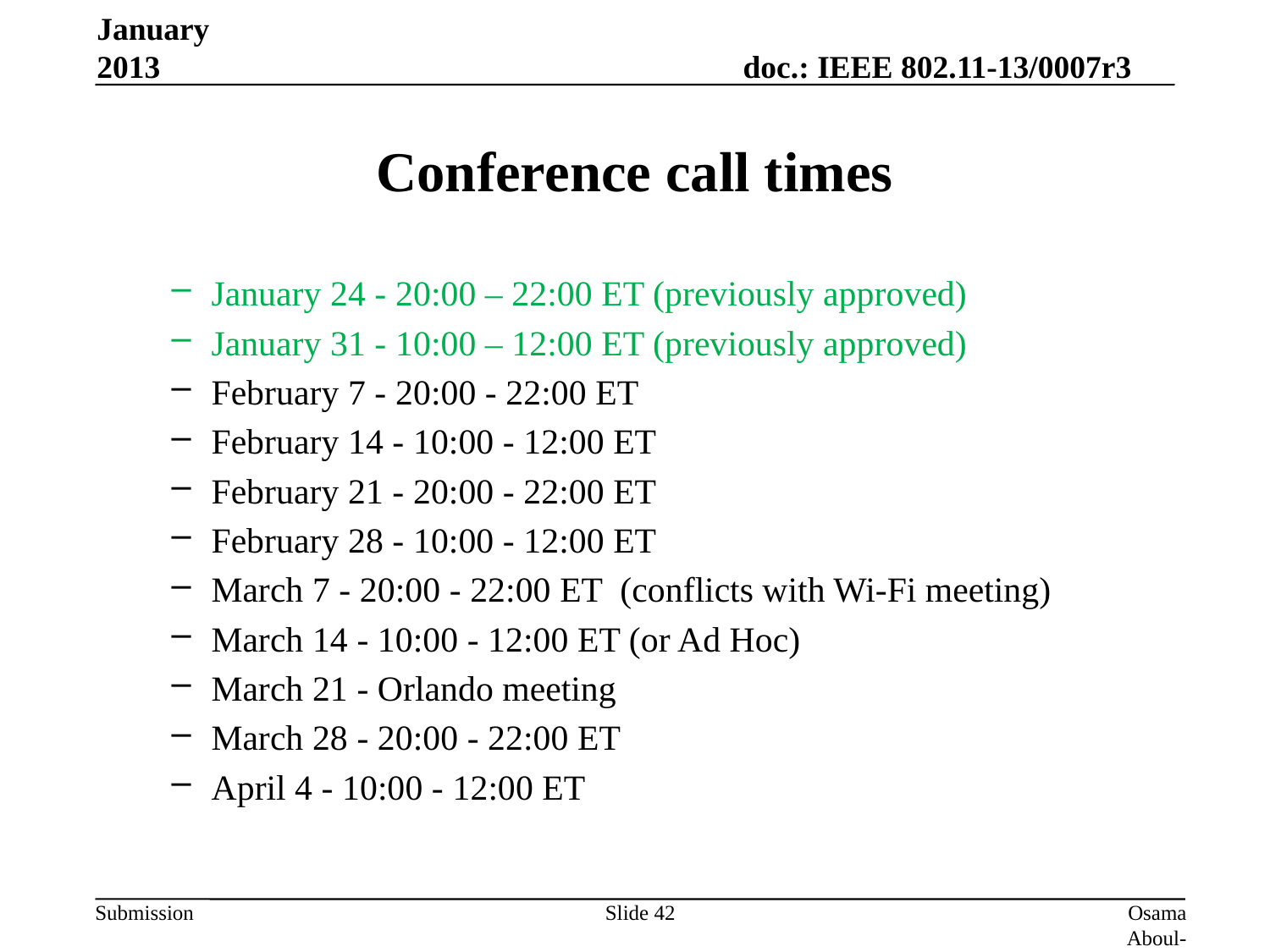

January 2013
# Conference call times
January 24 - 20:00 – 22:00 ET (previously approved)
January 31 - 10:00 – 12:00 ET (previously approved)
February 7 - 20:00 - 22:00 ET
February 14 - 10:00 - 12:00 ET
February 21 - 20:00 - 22:00 ET
February 28 - 10:00 - 12:00 ET
March 7 - 20:00 - 22:00 ET  (conflicts with Wi-Fi meeting)
March 14 - 10:00 - 12:00 ET (or Ad Hoc)
March 21 - Orlando meeting
March 28 - 20:00 - 22:00 ET
April 4 - 10:00 - 12:00 ET
Slide 42
Osama Aboul-Magd (Huawei Technologies)